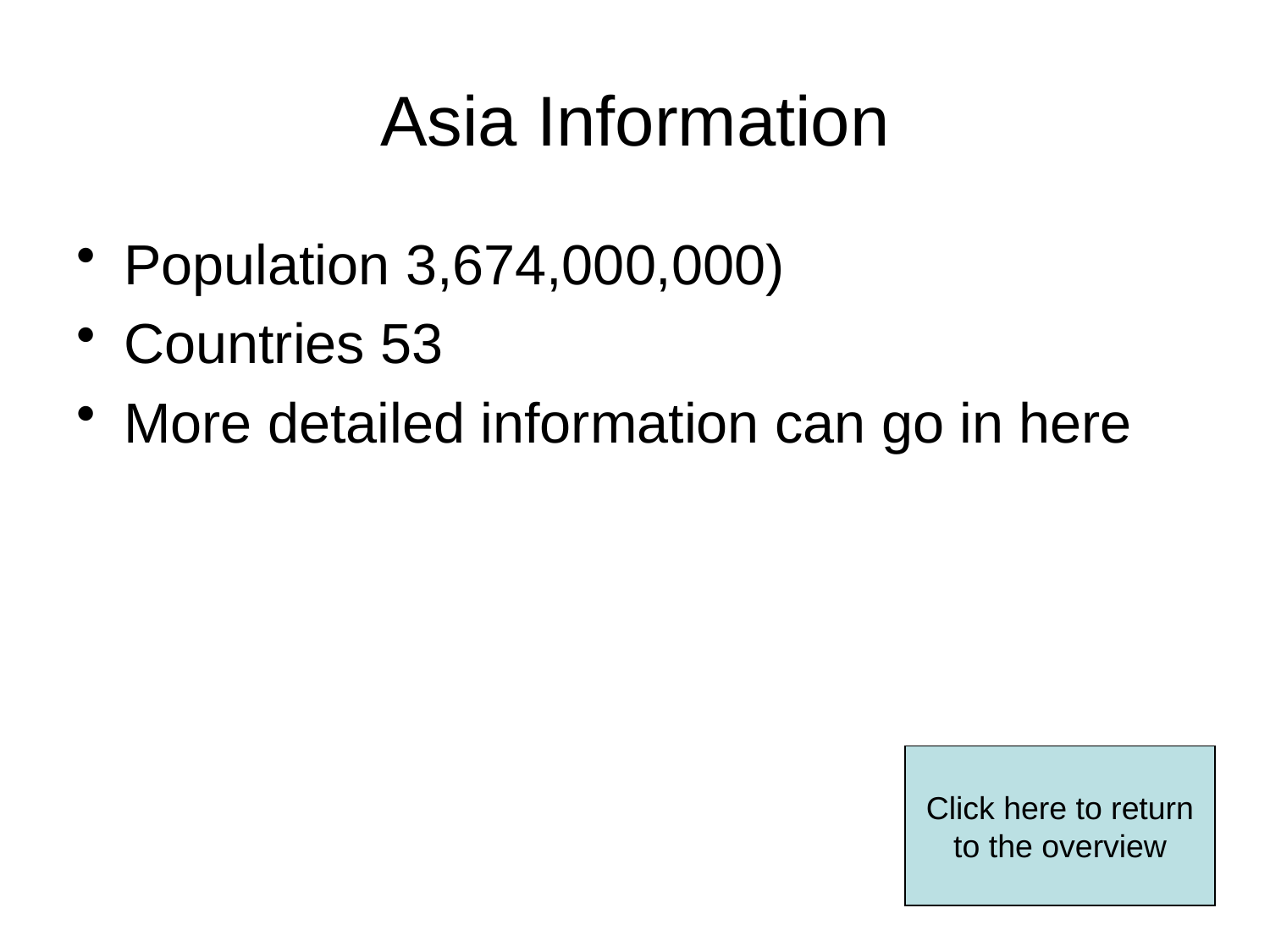

# Asia Information
Population 3,674,000,000)
Countries 53
More detailed information can go in here
Click here to return to the overview